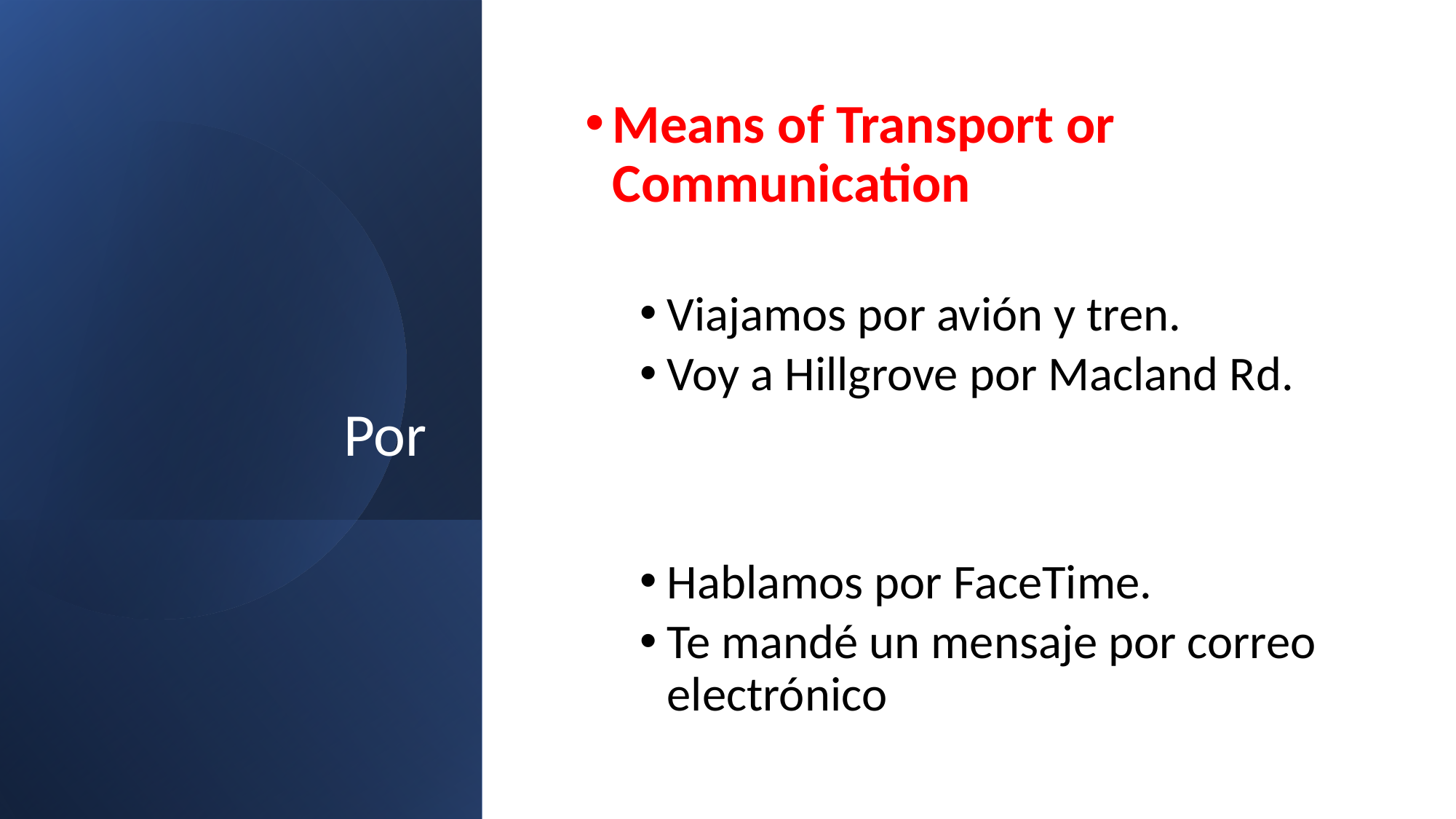

# Por
Means of Transport or Communication

Viajamos por avión y tren.
Voy a Hillgrove por Macland Rd.

Hablamos por FaceTime.
Te mandé un mensaje por correo electrónico